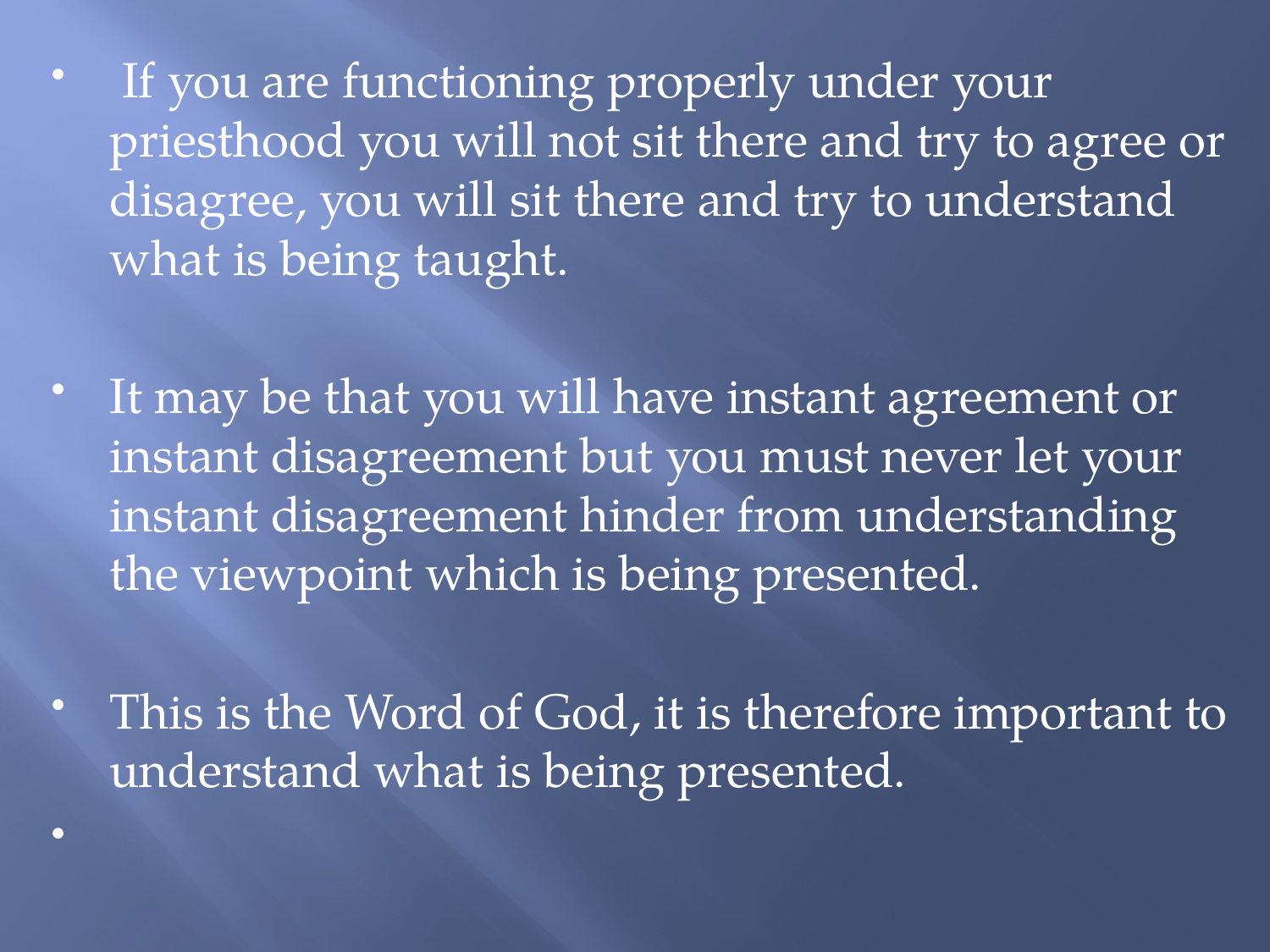

If you are functioning properly under your priesthood you will not sit there and try to agree or disagree, you will sit there and try to understand what is being taught.

It may be that you will have instant agreement or instant disagreement but you must never let your instant disagreement hinder from understanding the viewpoint which is being presented.

This is the Word of God, it is therefore important to understand what is being presented.